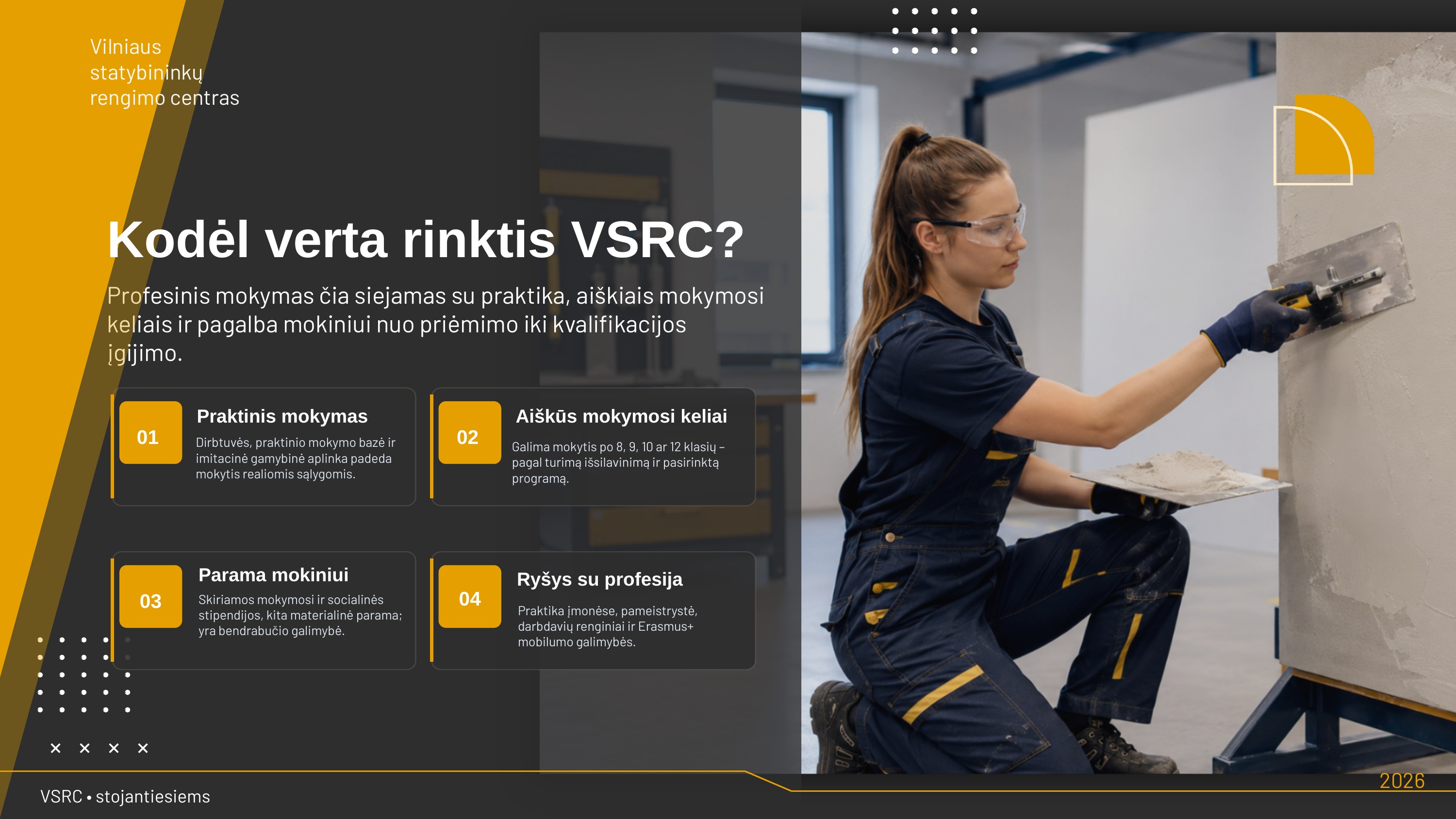

Vilniaus
statybininkų
rengimo centras

Kodėl verta rinktis VSRC?

Profesinis mokymas čia siejamas su praktika, aiškiais mokymosi keliais ir pagalba mokiniui nuo priėmimo iki kvalifikacijos įgijimo.

Praktinis mokymas

Aiškūs mokymosi keliai

01

02

Dirbtuvės, praktinio mokymo bazė ir imitacinė gamybinė aplinka padeda mokytis realiomis sąlygomis.

Galima mokytis po 8, 9, 10 ar 12 klasių – pagal turimą išsilavinimą ir pasirinktą programą.

Parama mokiniui

Ryšys su profesija

04

03

Skiriamos mokymosi ir socialinės stipendijos, kita materialinė parama; yra bendrabučio galimybė.

Praktika įmonėse, pameistrystė, darbdavių renginiai ir Erasmus+ mobilumo galimybės.

×   ×   ×   ×

2026

VSRC • stojantiesiems